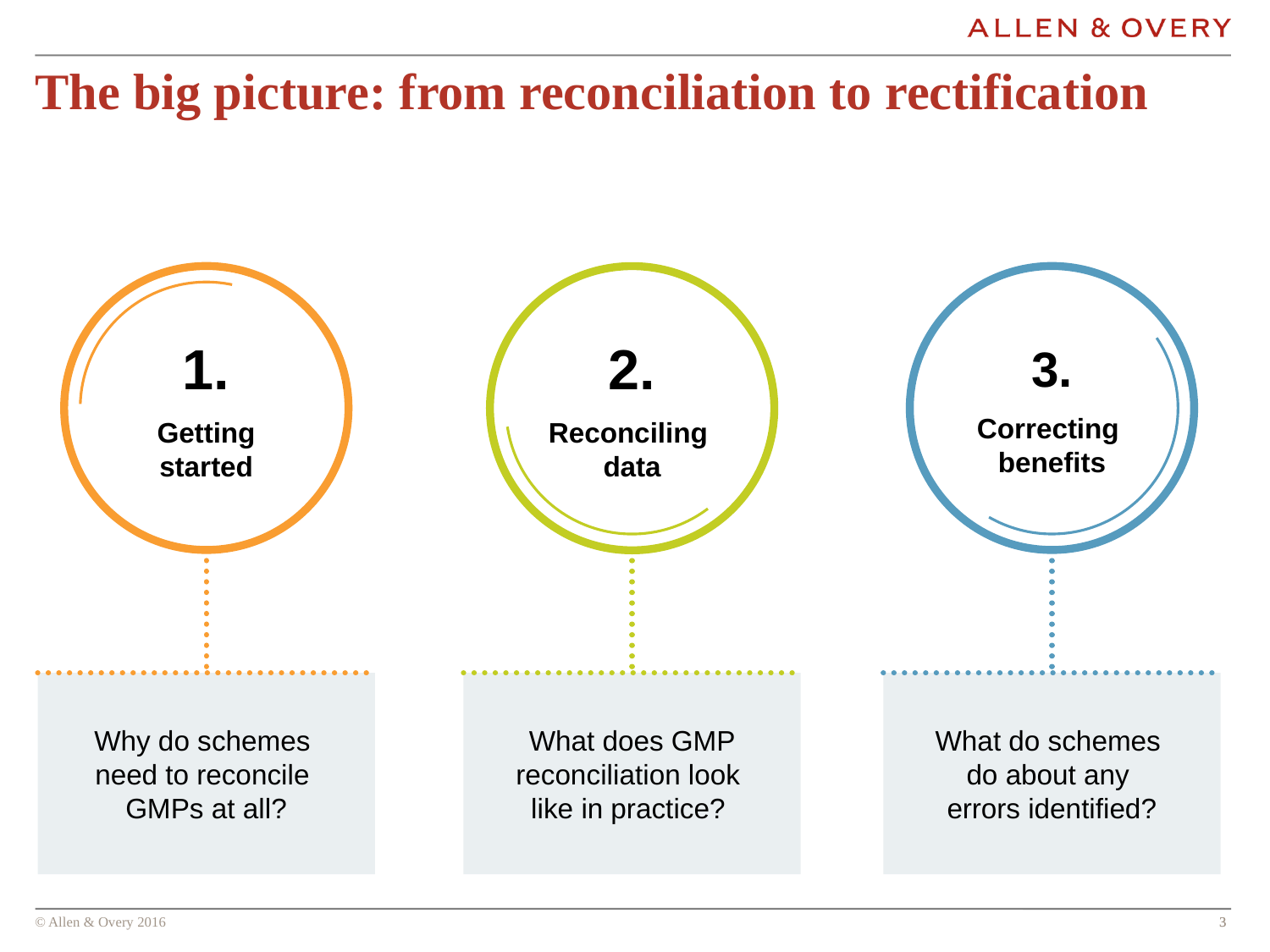

# The big picture: from reconciliation to rectification
1.
Getting
started
3.
Correcting
benefits
2.
Reconciling
data

Why do schemes
need to reconcile
GMPs at all?
What does GMP reconciliation look
like in practice?
What do schemes
do about any
errors identified?